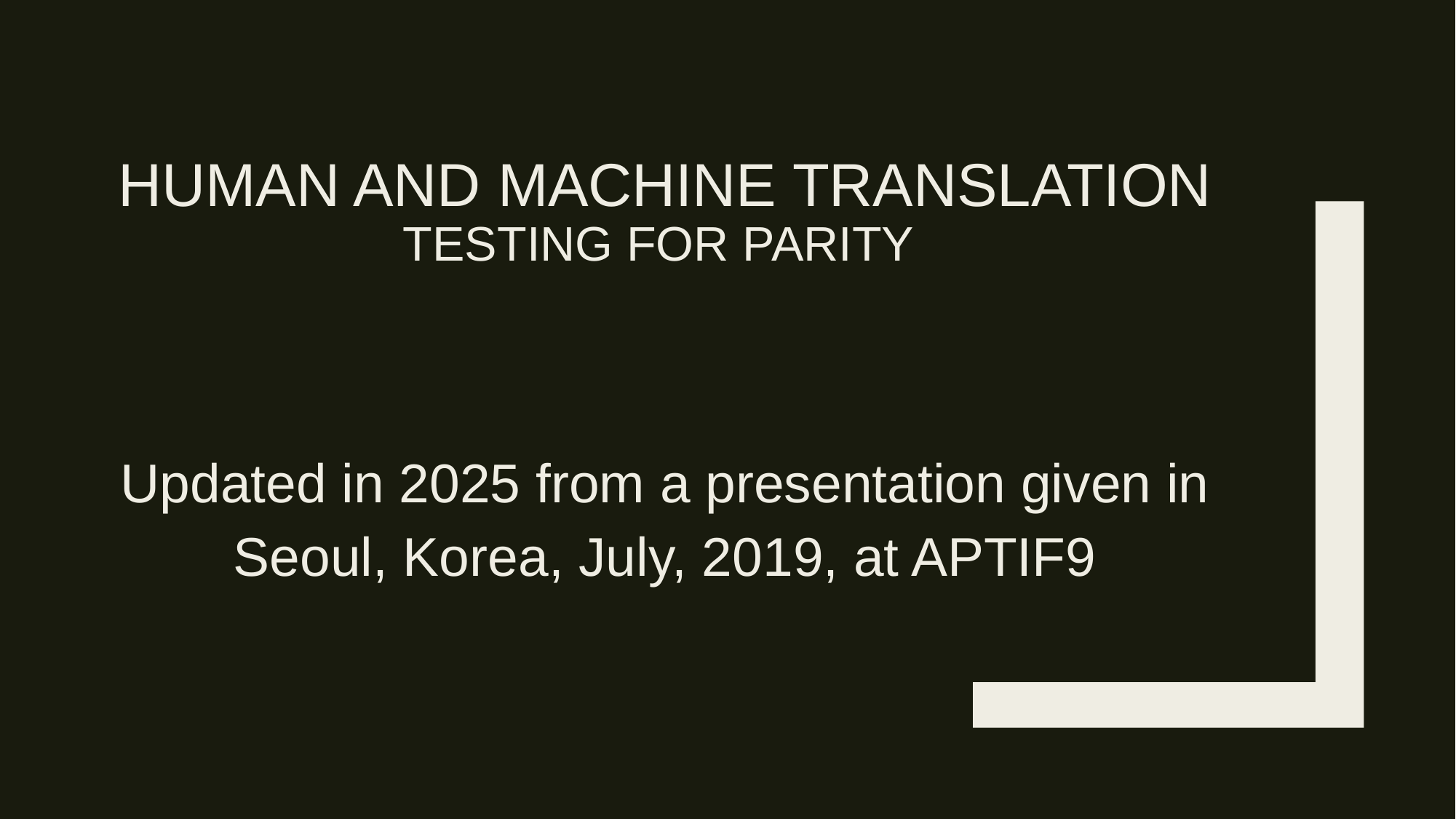

# Human and machine translation testing for parity
Updated in 2025 from a presentation given in Seoul, Korea, July, 2019, at APTIF9